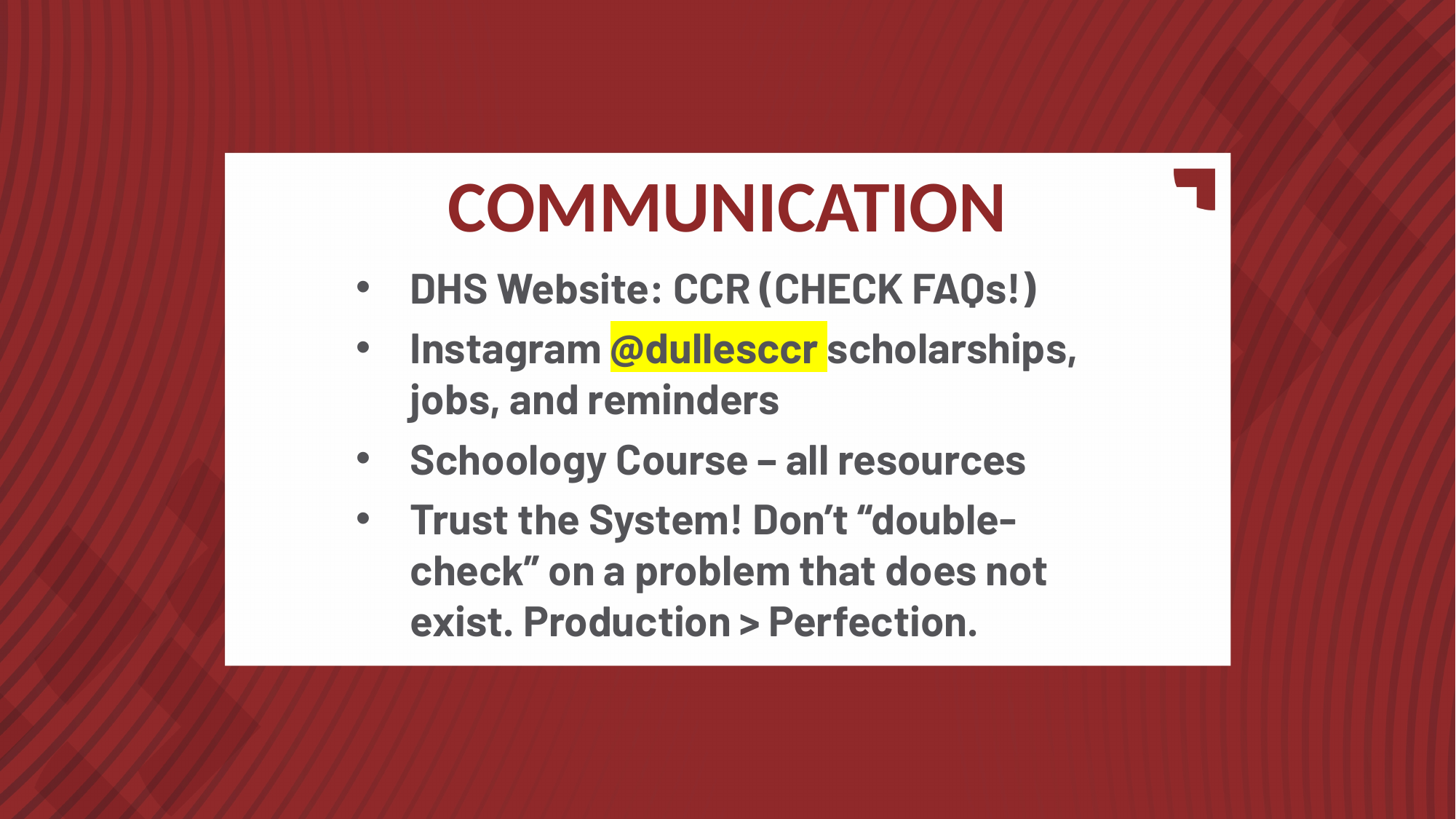

# COMMUNICATION
DHS Website: CCR (CHECK FAQs!)
Instagram @dullesccr scholarships, jobs, and reminders
Schoology Course – all resources
Trust the System! Don’t “double-check” on a problem that does not exist. Production > Perfection.